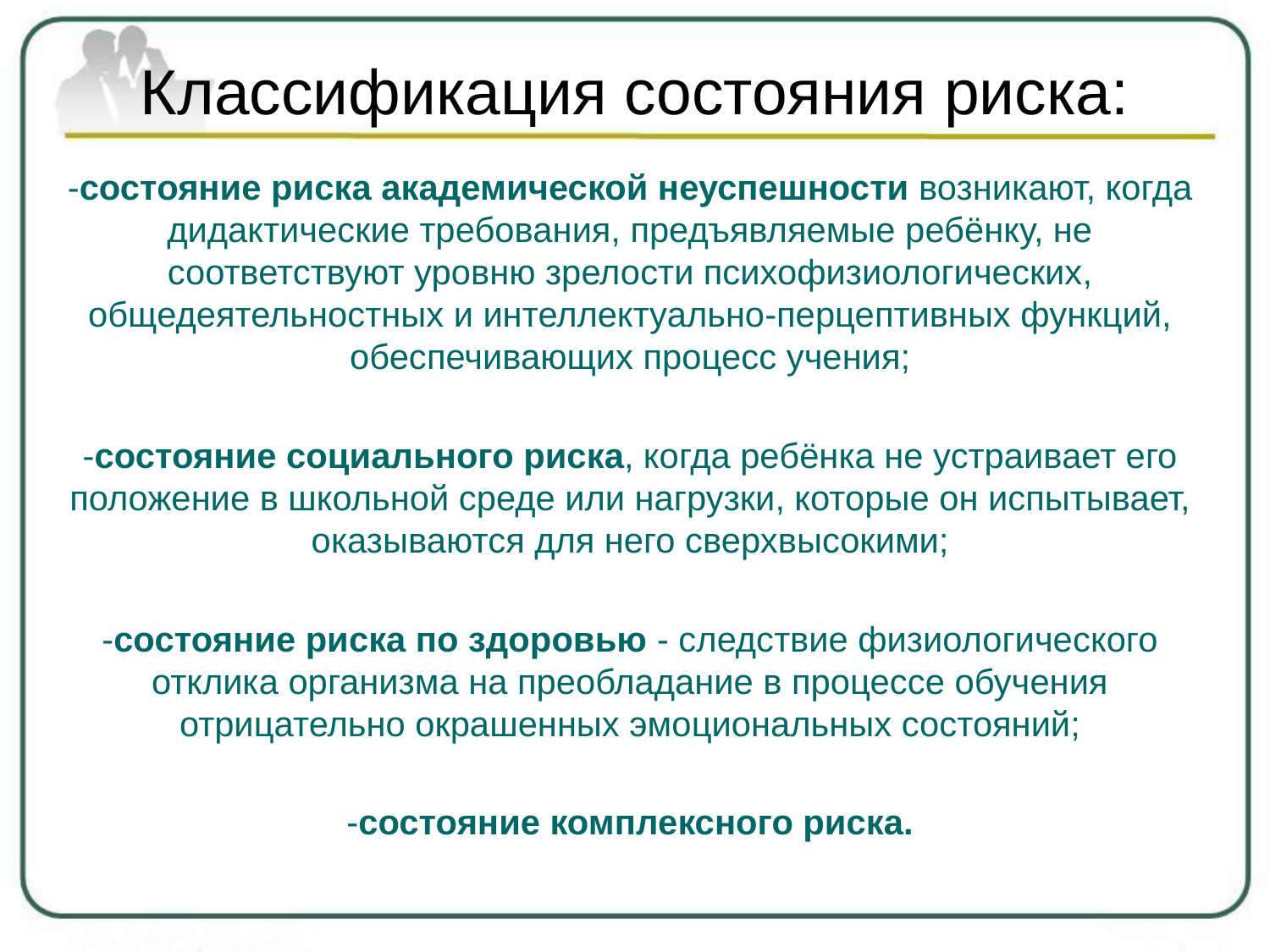

# Классификация состояния риска:
-состояние риска академической неуспешности возникают, когда дидактические требования, предъявляемые ребёнку, не соответствуют уровню зрелости психофизиологических, общедеятельностных и интеллектуально-перцептивных функций, обеспечивающих процесс учения;

-состояние социального риска, когда ребёнка не устраивает его положение в школьной среде или нагрузки, которые он испытывает, оказываются для него сверхвысокими;

-состояние риска по здоровью - следствие физиологического отклика организма на преобладание в процессе обучения отрицательно окрашенных эмоциональных состояний;

-состояние комплексного риска.